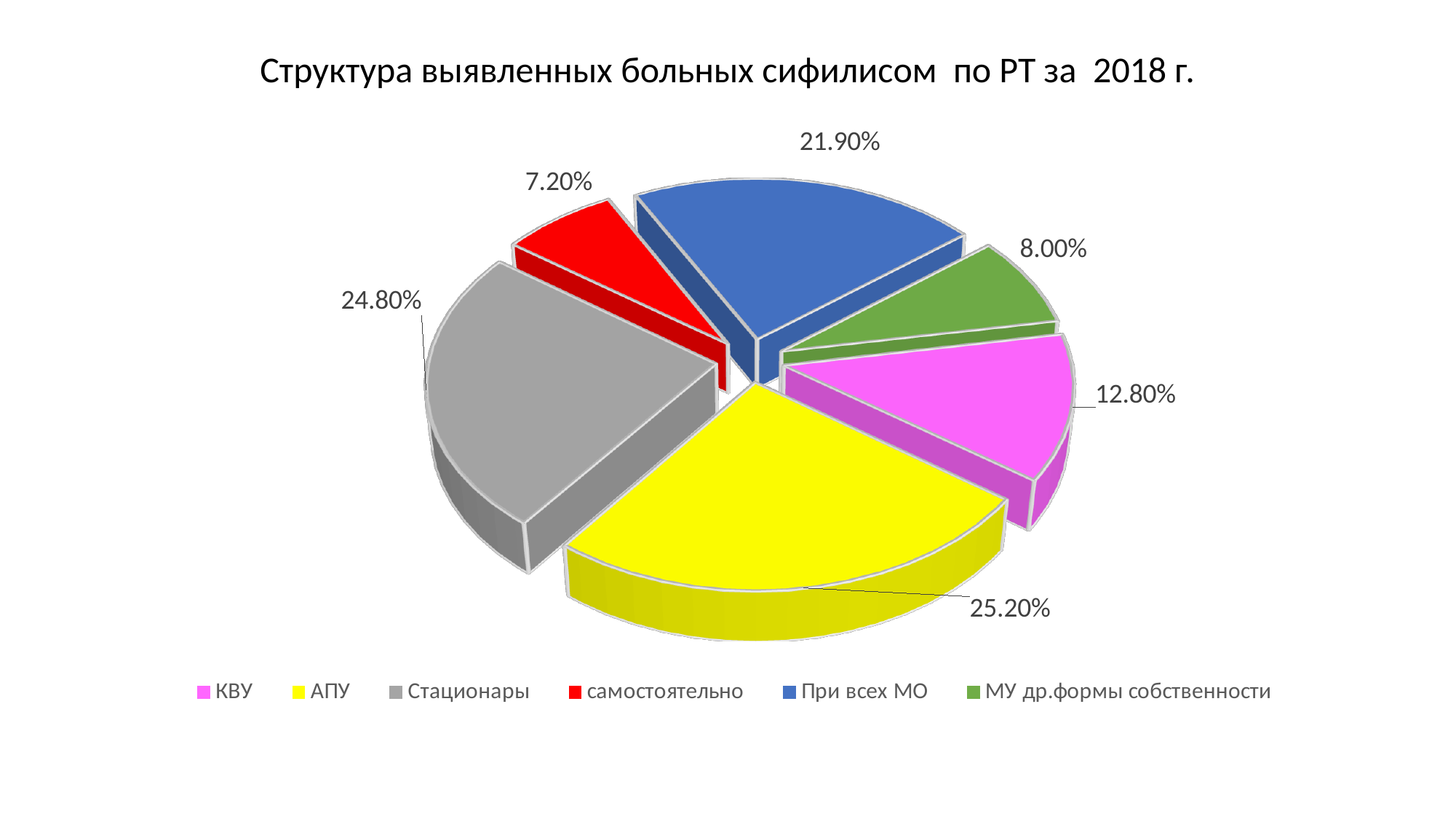

# Структура выявленных больных сифилисом  по РТ за  2018 г.

[unsupported chart]